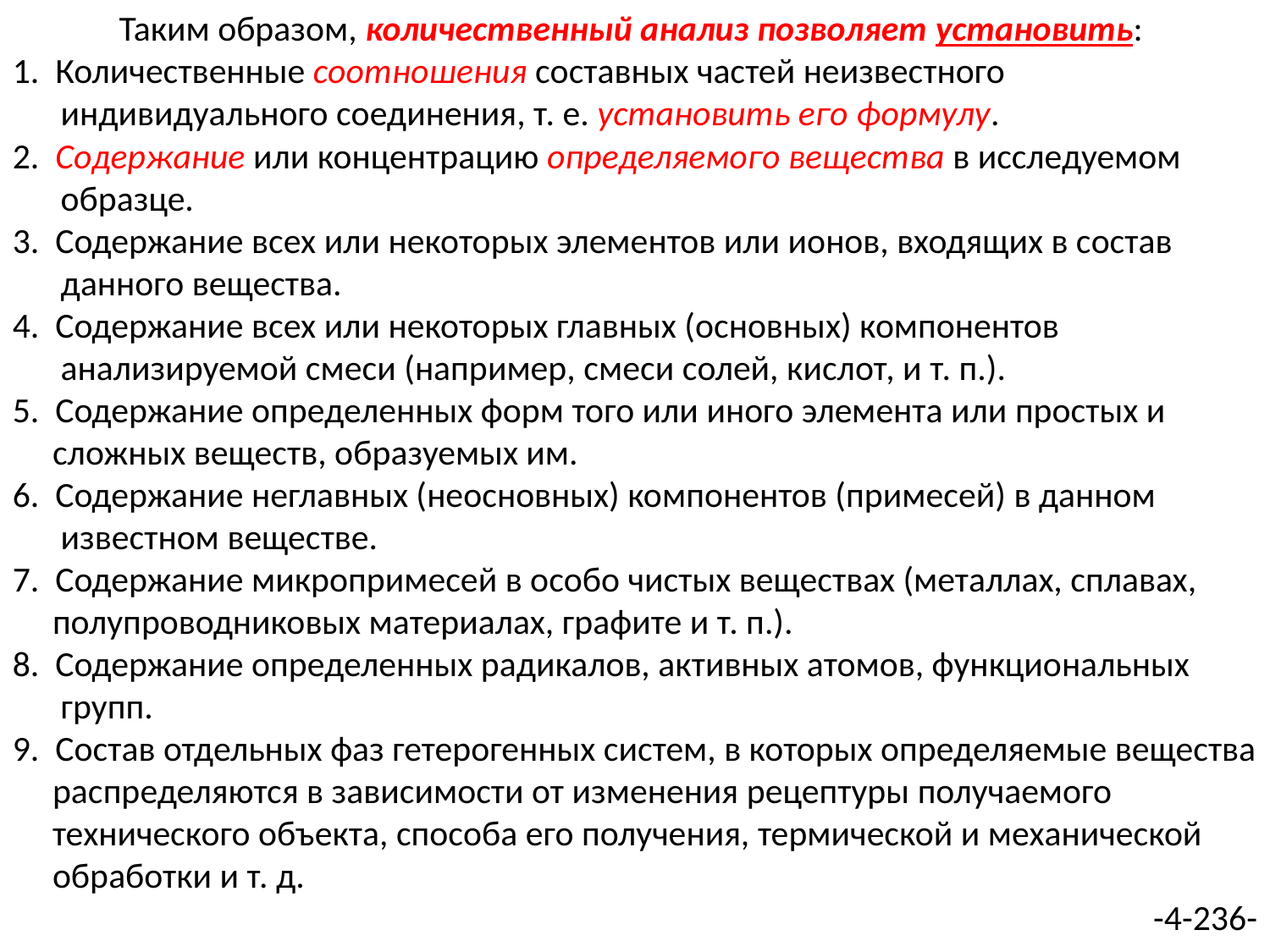

Таким образом, количественный анализ позволяет установить:
1.  Количественные соотношения составных частей неизвестного
      индивидуального соединения, т. е. установить его формулу.
2.  Содержание или концентрацию определяемого вещества в исследуемом
      образце.
3.  Содержание всех или некоторых элементов или ионов, входящих в состав
      данного вещества.
4.  Содержание всех или некоторых главных (основных) компонентов
      анализируемой смеси (например, смеси солей, кислот, и т. п.).
5.  Содержание определенных форм того или иного элемента или простых и
     сложных веществ, образуемых им.
6.  Содержание неглавных (неосновных) компонентов (примесей) в данном
      известном веществе.
7.  Содержание микропримесей в особо чистых веществах (металлах, сплавах,
     полупроводниковых материалах, графите и т. п.).
8.  Содержание определенных радикалов, активных атомов, функциональных
      групп.
9.  Состав отдельных фаз гетерогенных систем, в которых определяемые вещества
     распределяются в зависимости от изменения рецептуры получаемого
     технического объекта, способа его получения, термической и механической
     обработки и т. д.
-4-236-